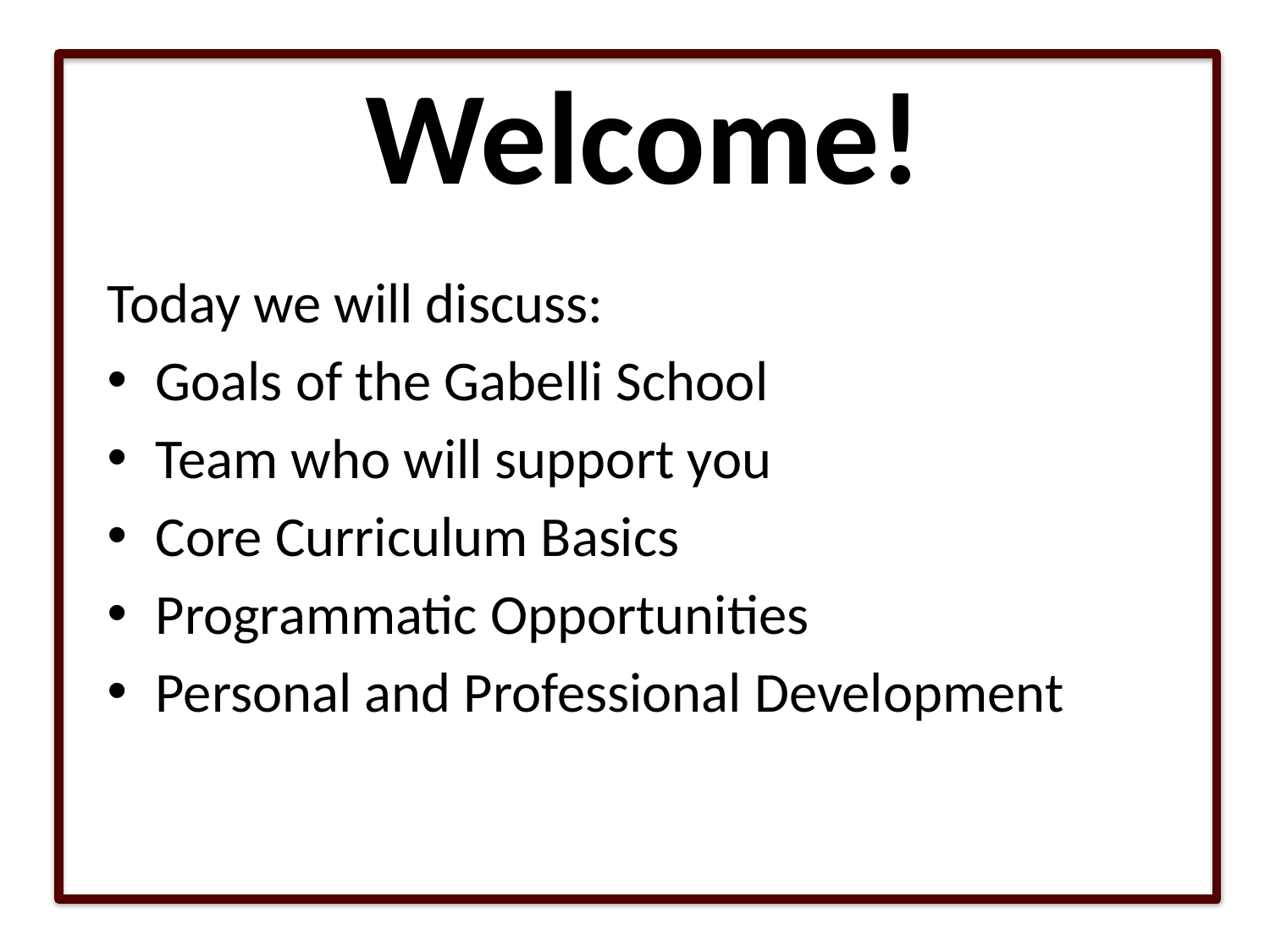

# Welcome!
Today we will discuss:
Goals of the Gabelli School
Team who will support you
Core Curriculum Basics
Programmatic Opportunities
Personal and Professional Development